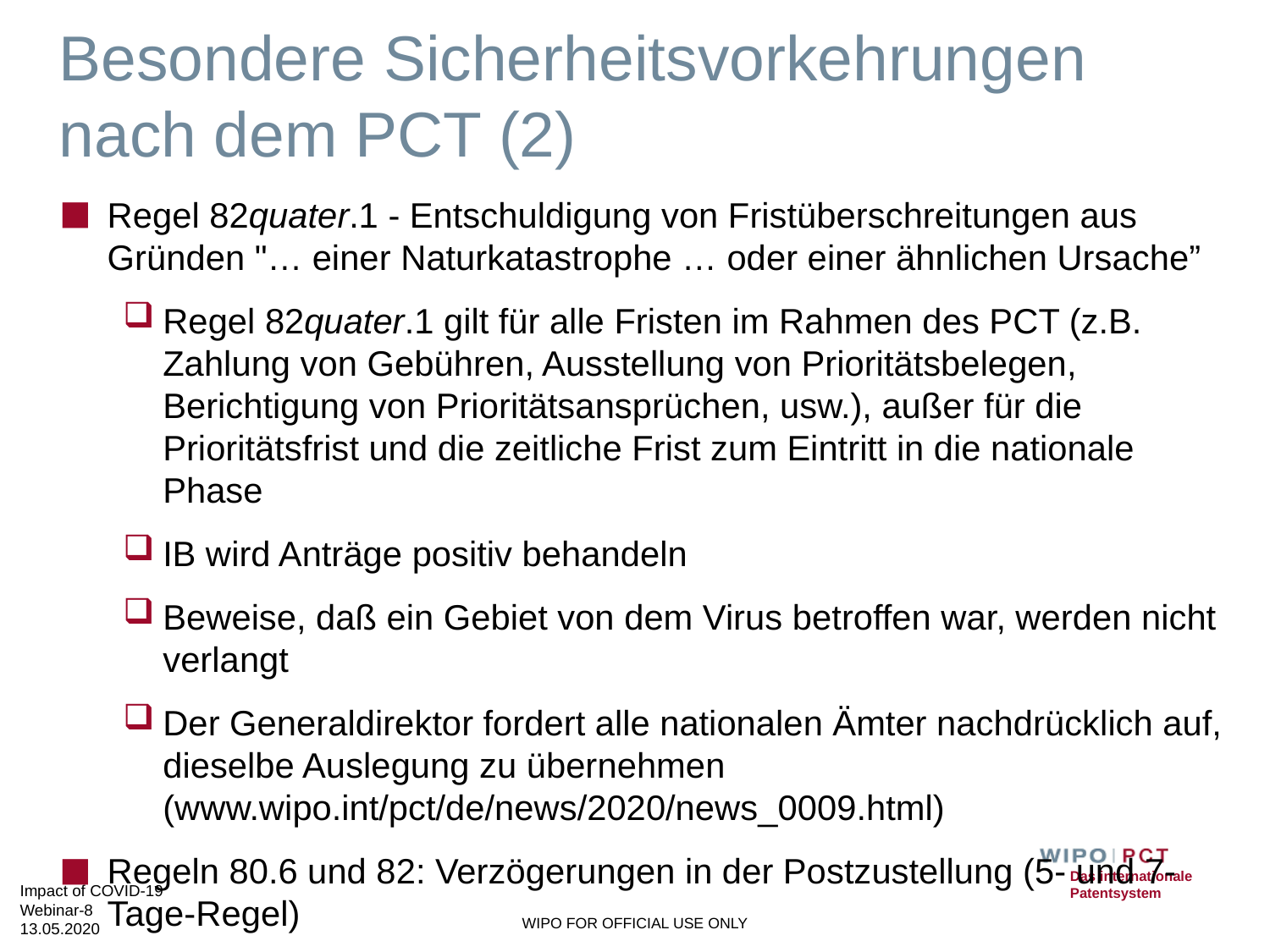

# Besondere Sicherheitsvorkehrungen nach dem PCT (2)
Regel 82quater.1 - Entschuldigung von Fristüberschreitungen aus Gründen "… einer Naturkatastrophe … oder einer ähnlichen Ursache”
Regel 82quater.1 gilt für alle Fristen im Rahmen des PCT (z.B. Zahlung von Gebühren, Ausstellung von Prioritätsbelegen, Berichtigung von Prioritätsansprüchen, usw.), außer für die Prioritätsfrist und die zeitliche Frist zum Eintritt in die nationale Phase
IB wird Anträge positiv behandeln
Beweise, daß ein Gebiet von dem Virus betroffen war, werden nicht verlangt
Der Generaldirektor fordert alle nationalen Ämter nachdrücklich auf, dieselbe Auslegung zu übernehmen (www.wipo.int/pct/de/news/2020/news_0009.html)
Regeln 80.6 und 82: Verzögerungen in der Postzustellung (5- und 7-Tage-Regel)